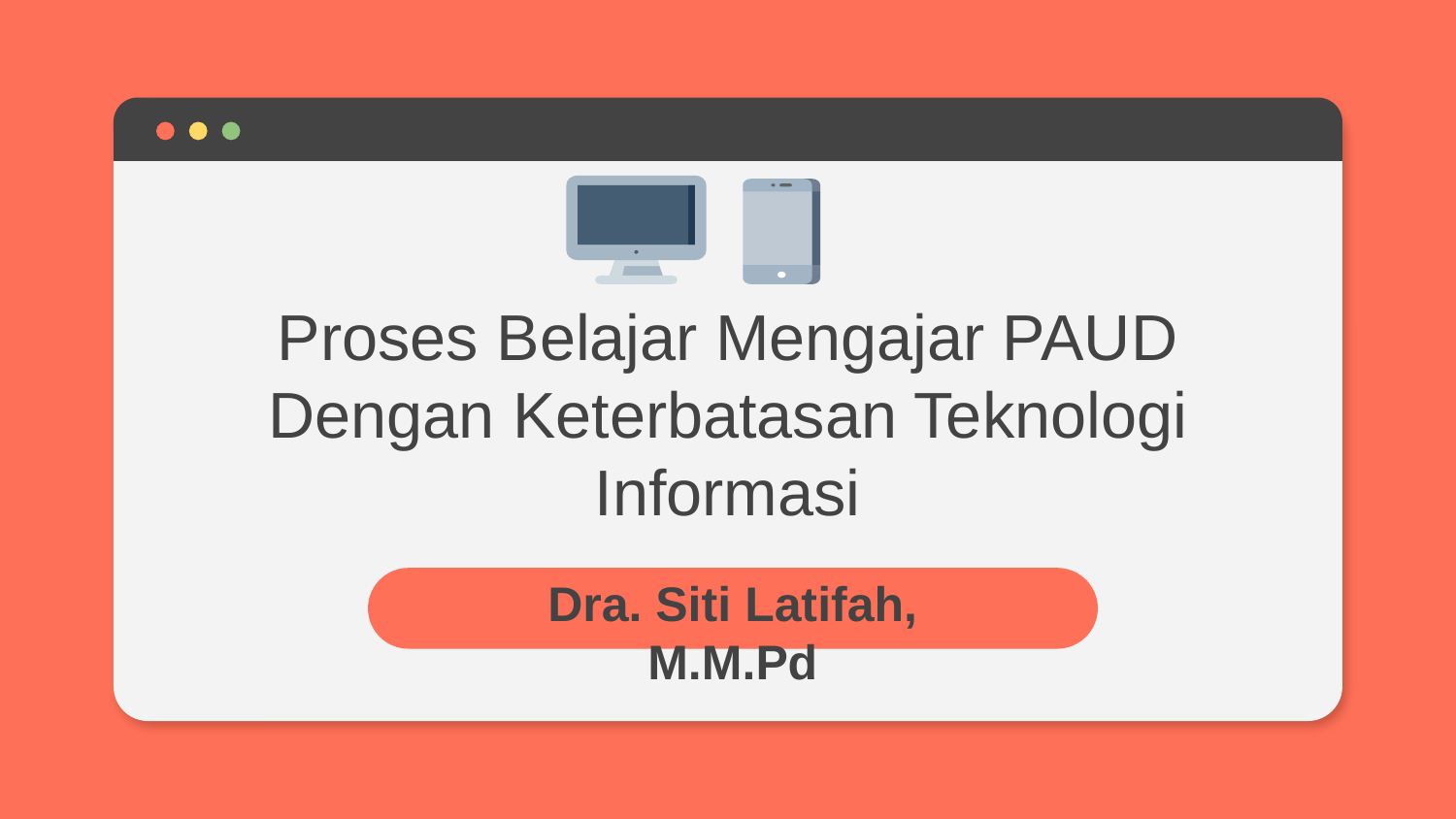

# Proses Belajar Mengajar PAUD Dengan Keterbatasan Teknologi Informasi

Dra. Siti Latifah, M.M.Pd